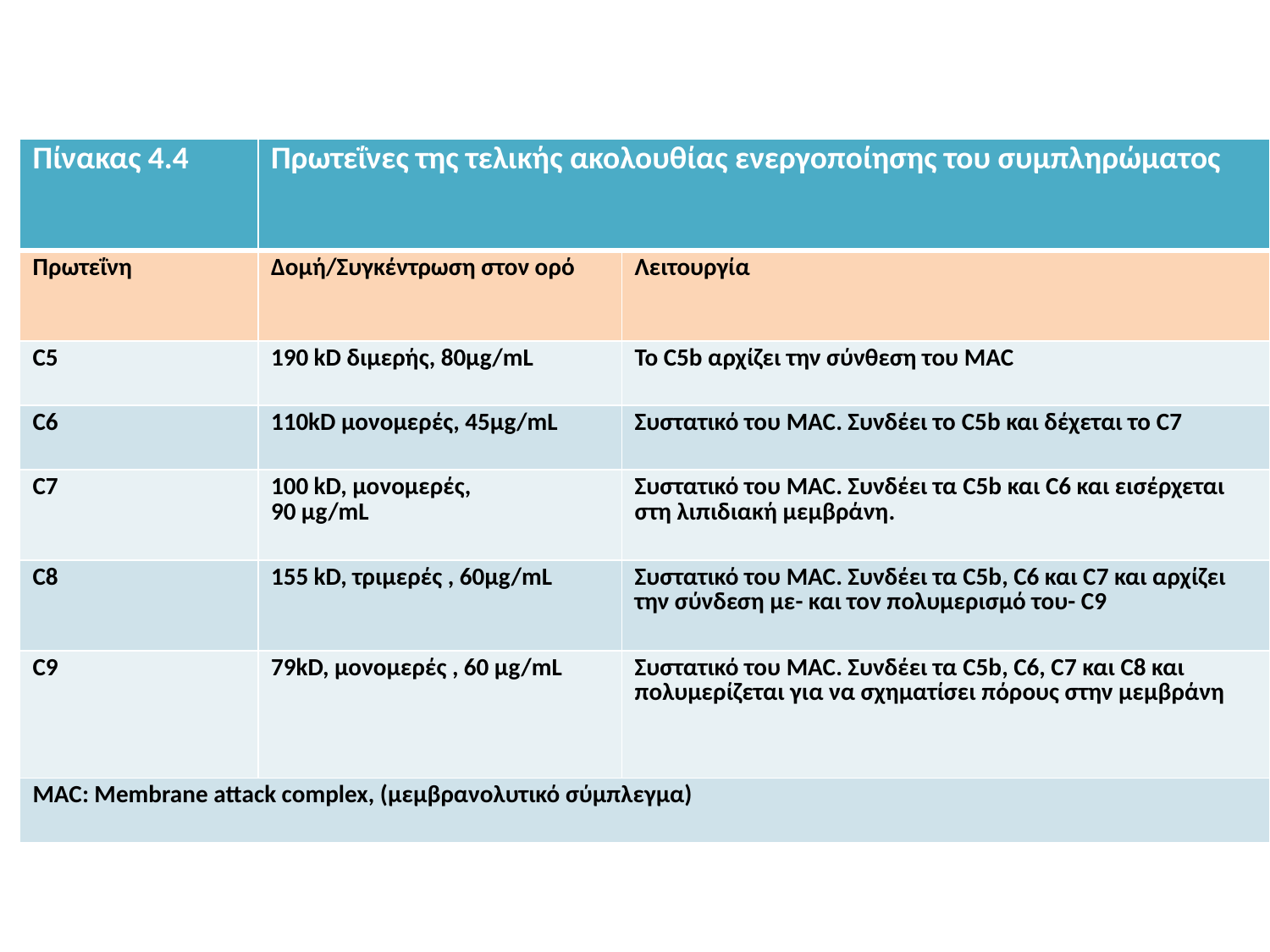

| Πίνακας 4.4 | Πρωτεΐνες της τελικής ακολουθίας ενεργοποίησης του συμπληρώματος |  |
| --- | --- | --- |
| Πρωτεΐνη | Δομή/Συγκέντρωση στον ορό | Λειτουργία |
| C5 | 190 kD διμερής, 80μg/mL | Το C5b αρχίζει την σύνθεση του MAC |
| C6 | 110kD μονομερές, 45μg/mL | Συστατικό του MAC. Συνδέει το C5b και δέχεται το C7 |
| C7 | 100 kD, μονομερές, 90 μg/mL | Συστατικό του MAC. Συνδέει τα C5b και C6 και εισέρχεται στη λιπιδιακή μεμβράνη. |
| C8 | 155 kD, τριμερές , 60μg/mL | Συστατικό του MAC. Συνδέει τα C5b, C6 και C7 και αρχίζει την σύνδεση με- και τον πολυμερισμό του- C9 |
| C9 | 79kD, μονομερές , 60 μg/mL | Συστατικό του MAC. Συνδέει τα C5b, C6, C7 και C8 και πολυμερίζεται για να σχηματίσει πόρους στην μεμβράνη |
| MAC: Membrane attack complex, (μεμβρανολυτικό σύμπλεγμα) |  |  |